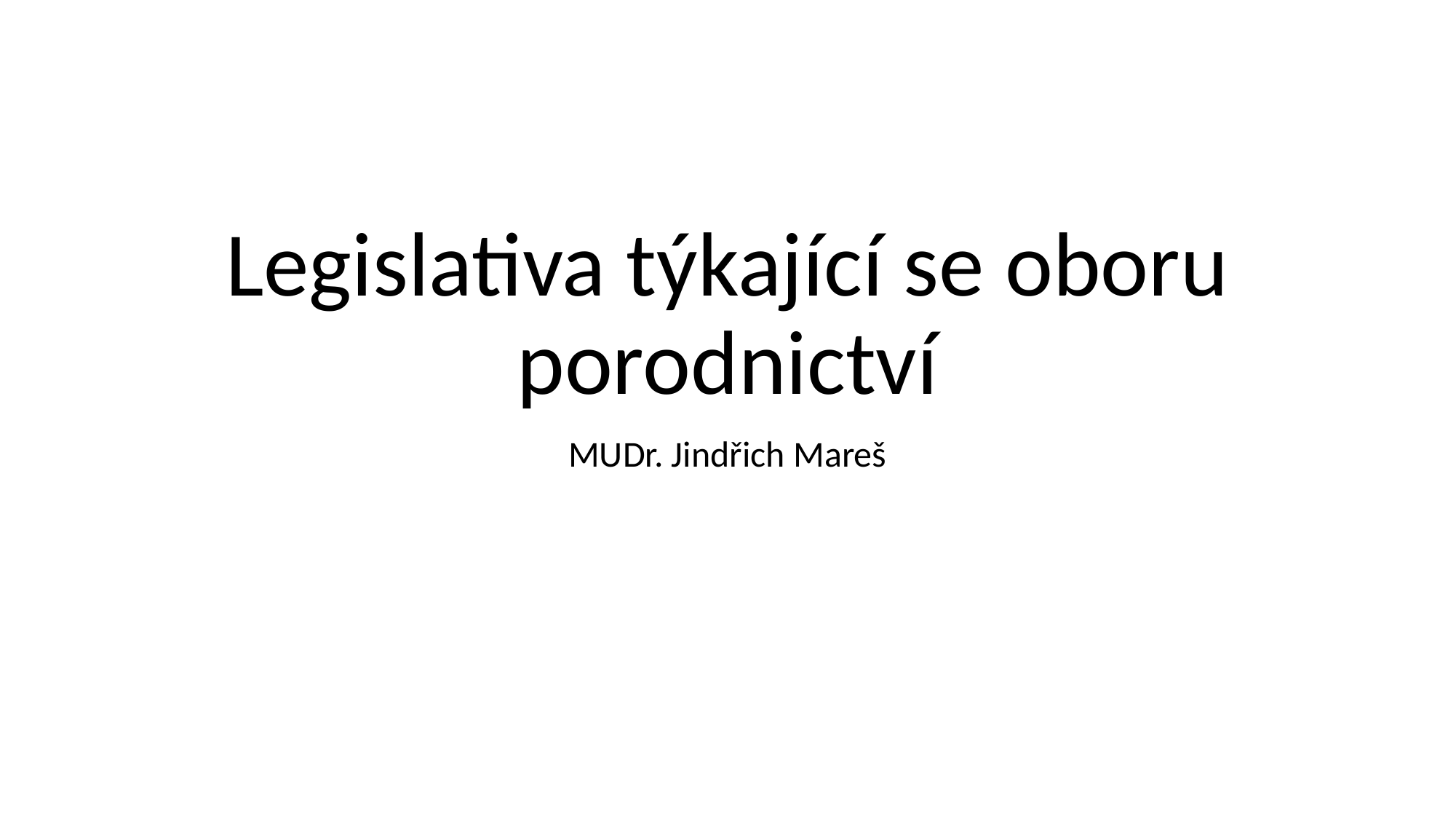

# Legislativa týkající se oboru porodnictví
MUDr. Jindřich Mareš